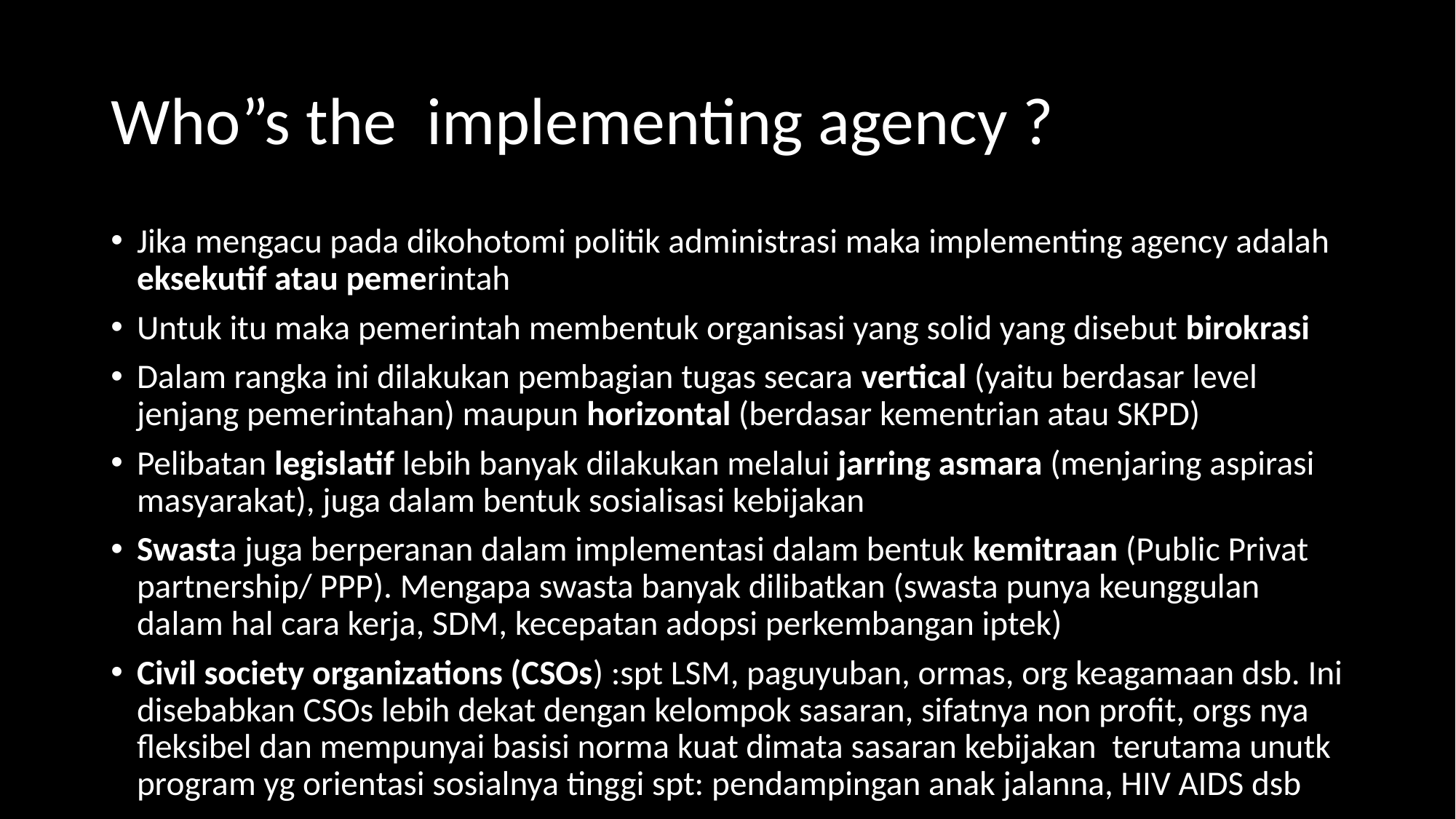

# Who”s the  implementing agency ?
Jika mengacu pada dikohotomi politik administrasi maka implementing agency adalah eksekutif atau pemerintah
Untuk itu maka pemerintah membentuk organisasi yang solid yang disebut birokrasi
Dalam rangka ini dilakukan pembagian tugas secara vertical (yaitu berdasar level jenjang pemerintahan) maupun horizontal (berdasar kementrian atau SKPD)
Pelibatan legislatif lebih banyak dilakukan melalui jarring asmara (menjaring aspirasi masyarakat), juga dalam bentuk sosialisasi kebijakan
Swasta juga berperanan dalam implementasi dalam bentuk kemitraan (Public Privat partnership/ PPP). Mengapa swasta banyak dilibatkan (swasta punya keunggulan dalam hal cara kerja, SDM, kecepatan adopsi perkembangan iptek)
Civil society organizations (CSOs) :spt LSM, paguyuban, ormas, org keagamaan dsb. Ini disebabkan CSOs lebih dekat dengan kelompok sasaran, sifatnya non profit, orgs nya fleksibel dan mempunyai basisi norma kuat dimata sasaran kebijakan  terutama unutk program yg orientasi sosialnya tinggi spt: pendampingan anak jalanna, HIV AIDS dsb